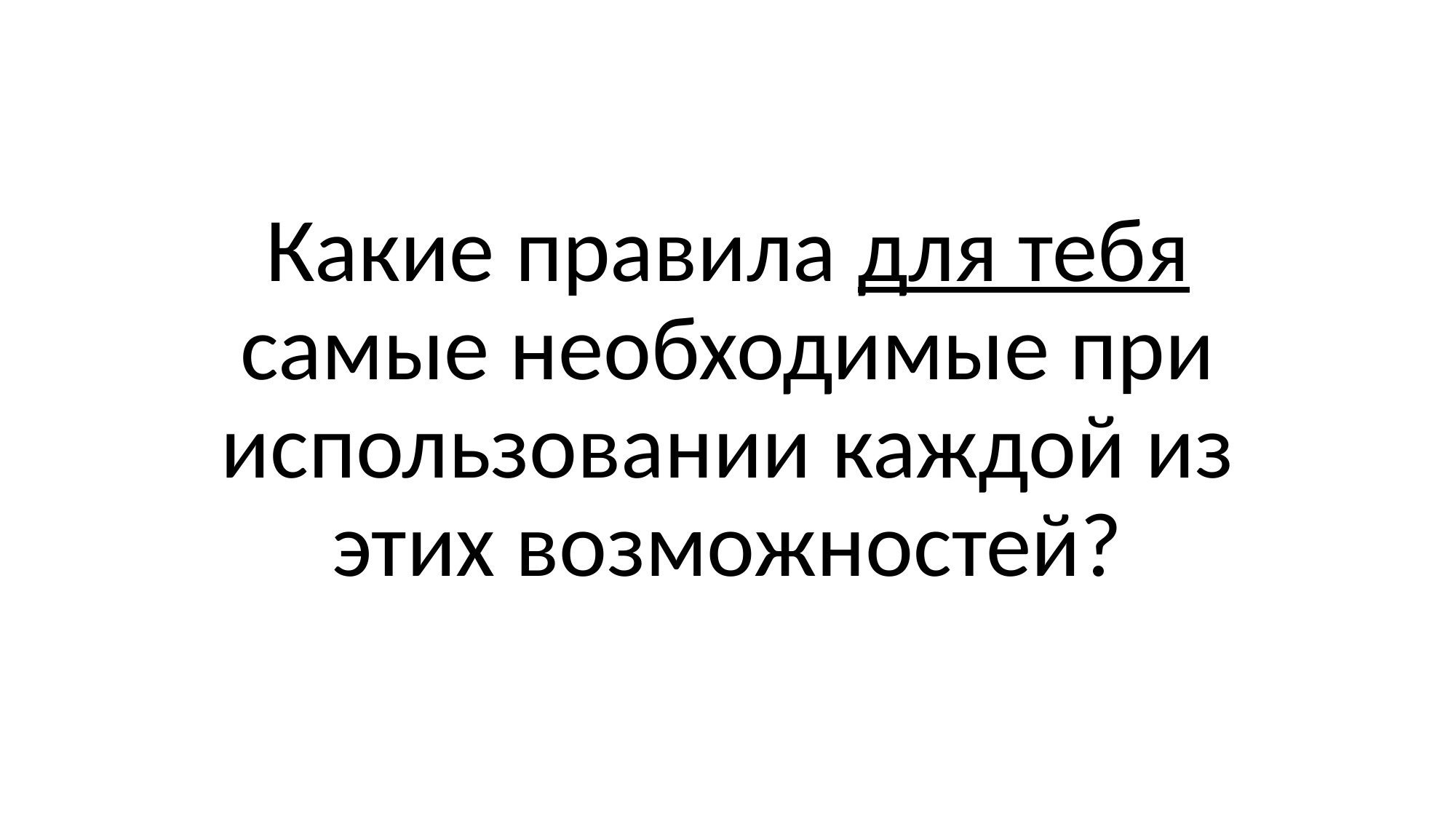

# Какие правила для тебя самые необходимые при использовании каждой из этих возможностей?